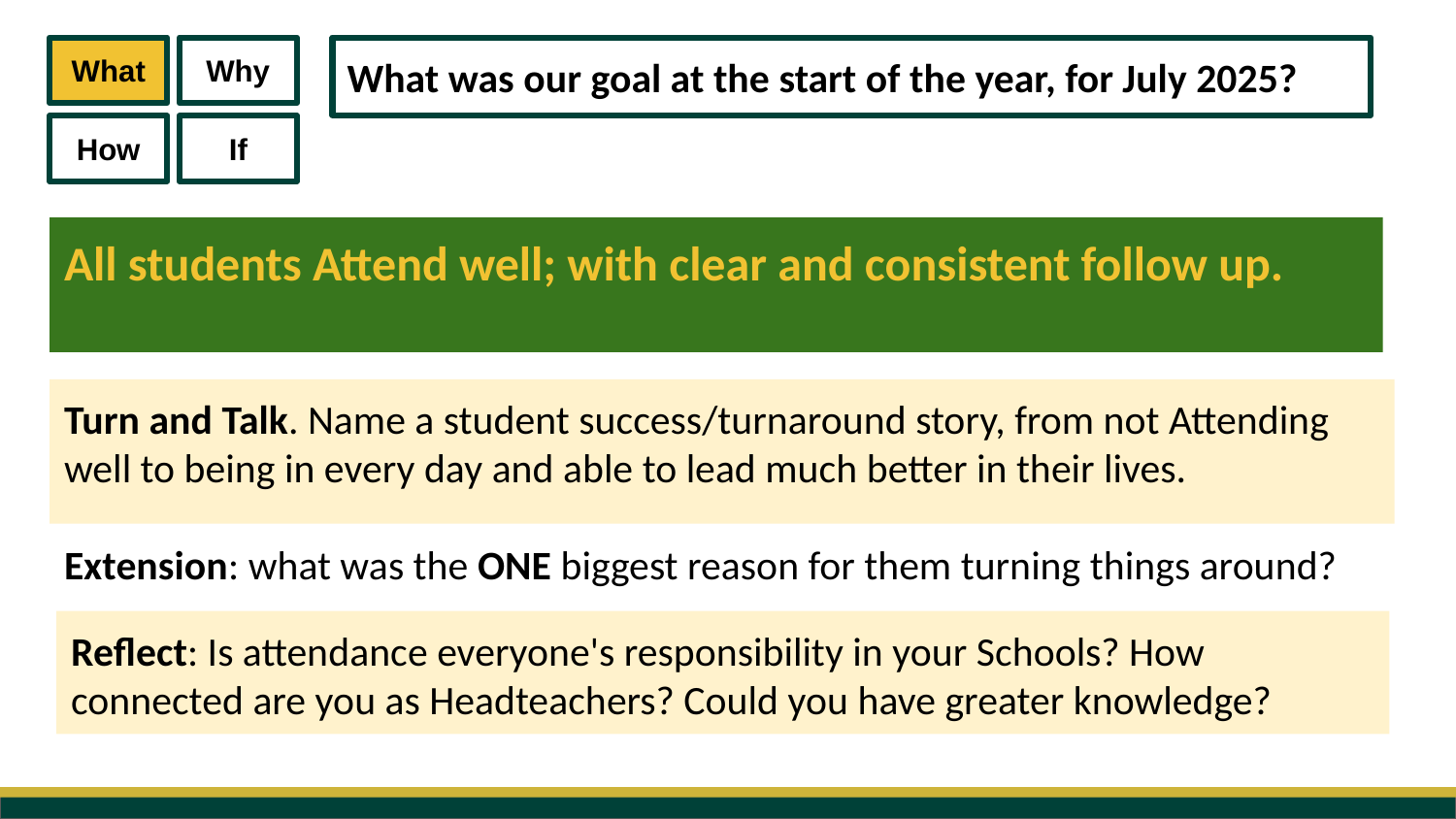

What
Why
How
If
What was our goal at the start of the year, for July 2025?
All students Attend well; with clear and consistent follow up.
Turn and Talk. Name a student success/turnaround story, from not Attending well to being in every day and able to lead much better in their lives.

Extension: what was the ONE biggest reason for them turning things around?
Reflect: Is attendance everyone's responsibility in your Schools? How connected are you as Headteachers? Could you have greater knowledge?